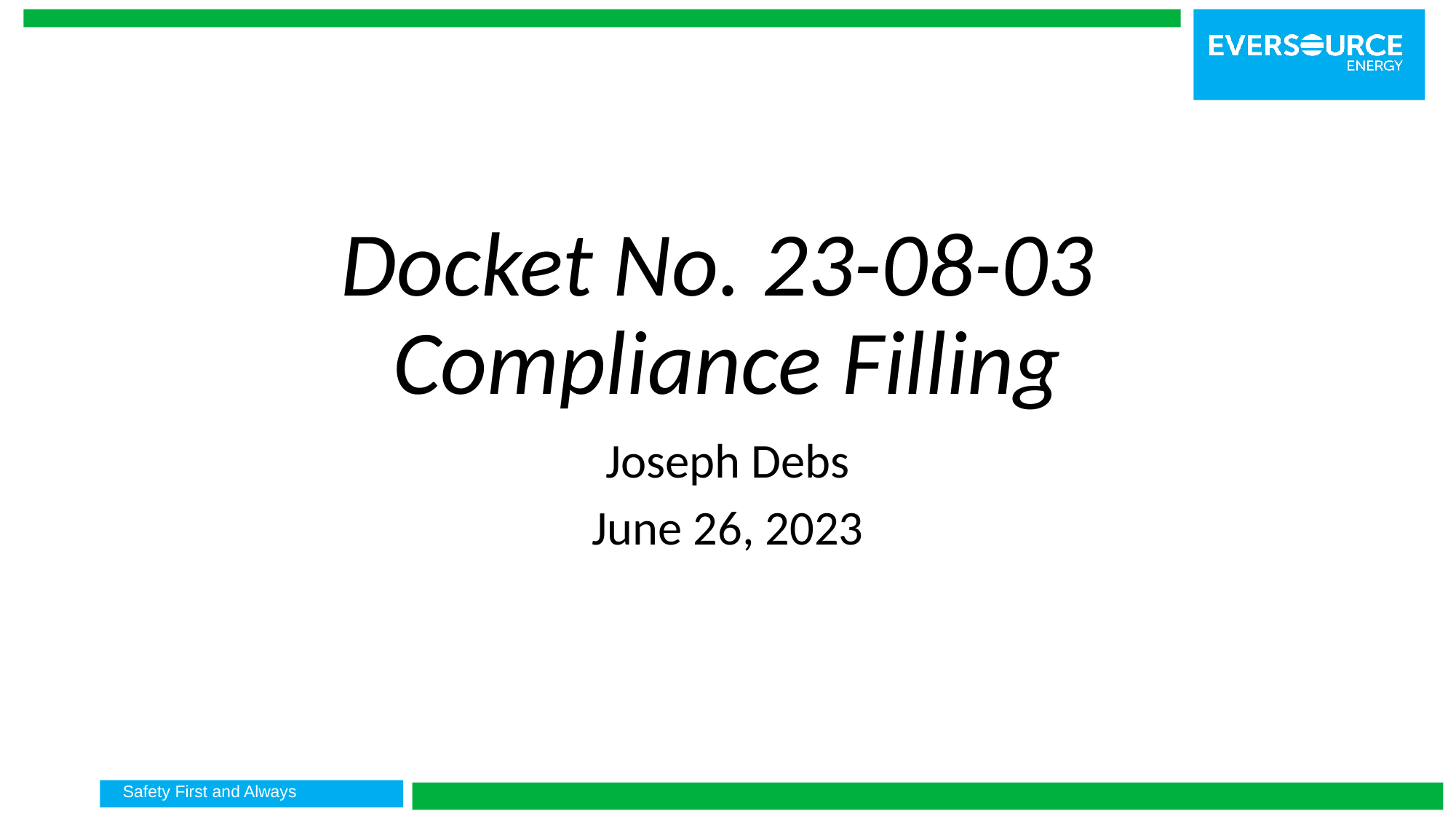

# Docket No. 23-08-03 Compliance Filling
Joseph Debs
June 26, 2023